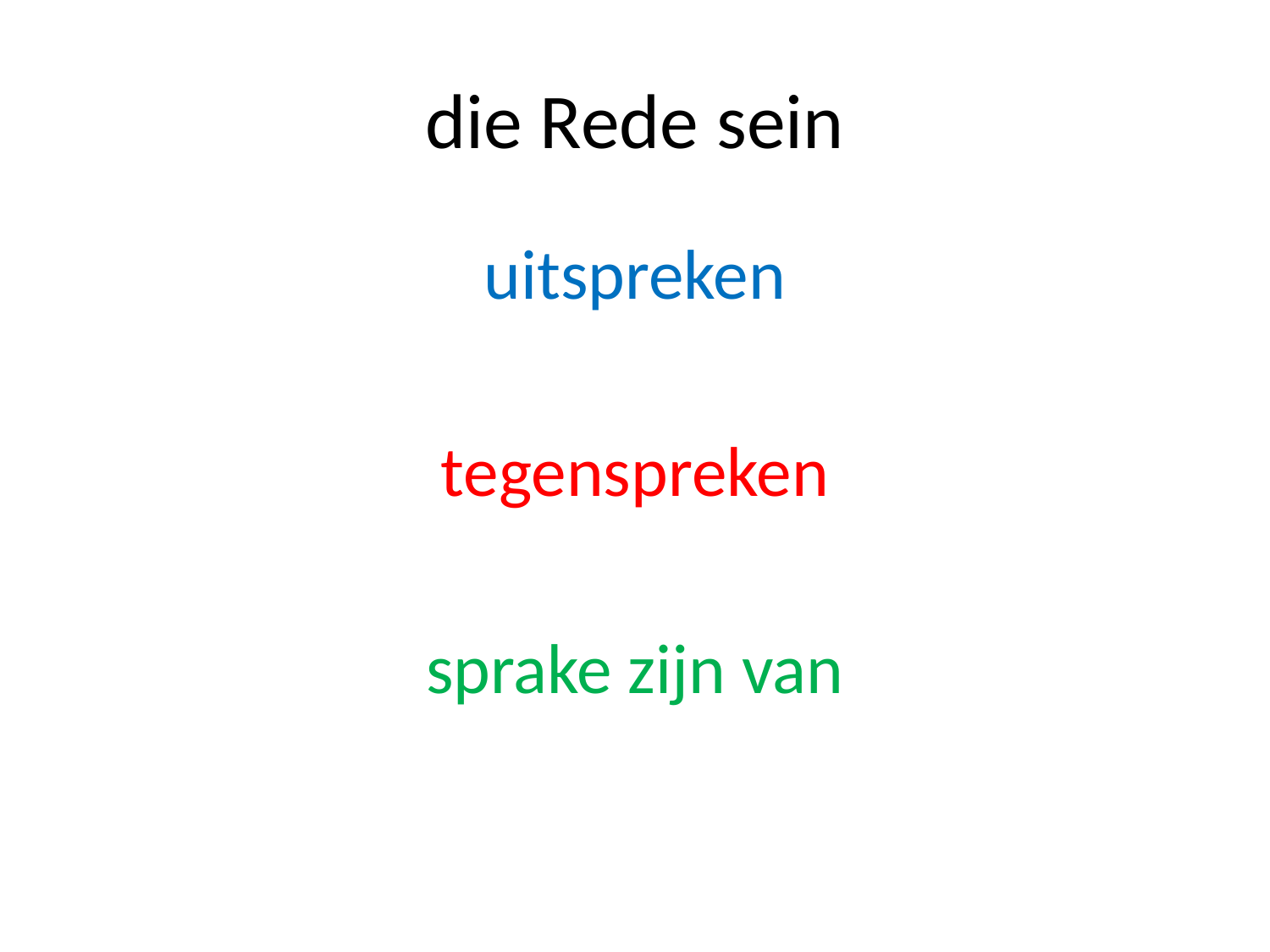

# die Rede sein
uitspreken

tegenspreken

sprake zijn van